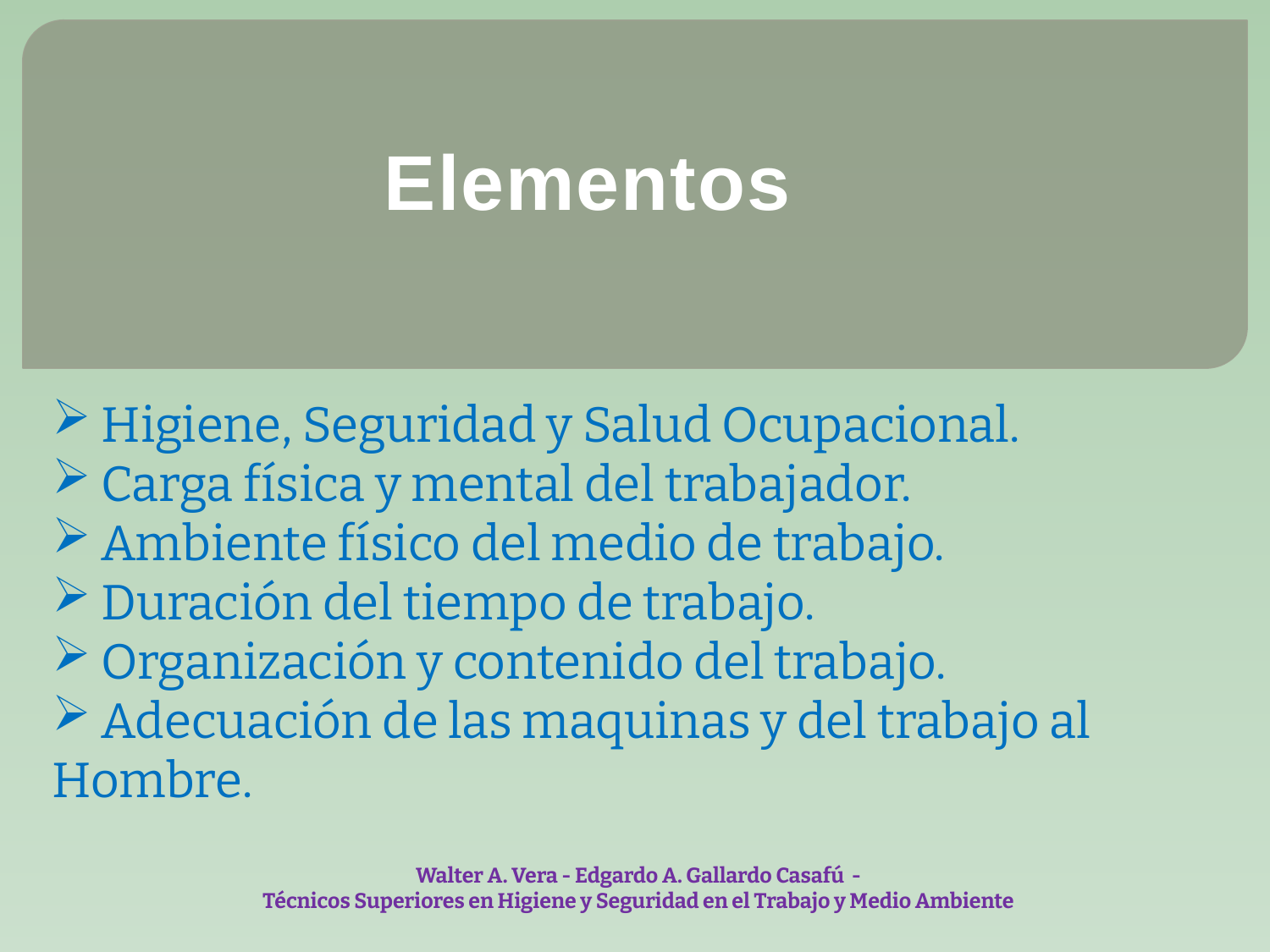

Elementos
 Higiene, Seguridad y Salud Ocupacional.
 Carga física y mental del trabajador.
 Ambiente físico del medio de trabajo.
 Duración del tiempo de trabajo.
 Organización y contenido del trabajo.
 Adecuación de las maquinas y del trabajo al             Hombre.
Walter A. Vera - Edgardo A. Gallardo Casafú  -
Técnicos Superiores en Higiene y Seguridad en el Trabajo y Medio Ambiente